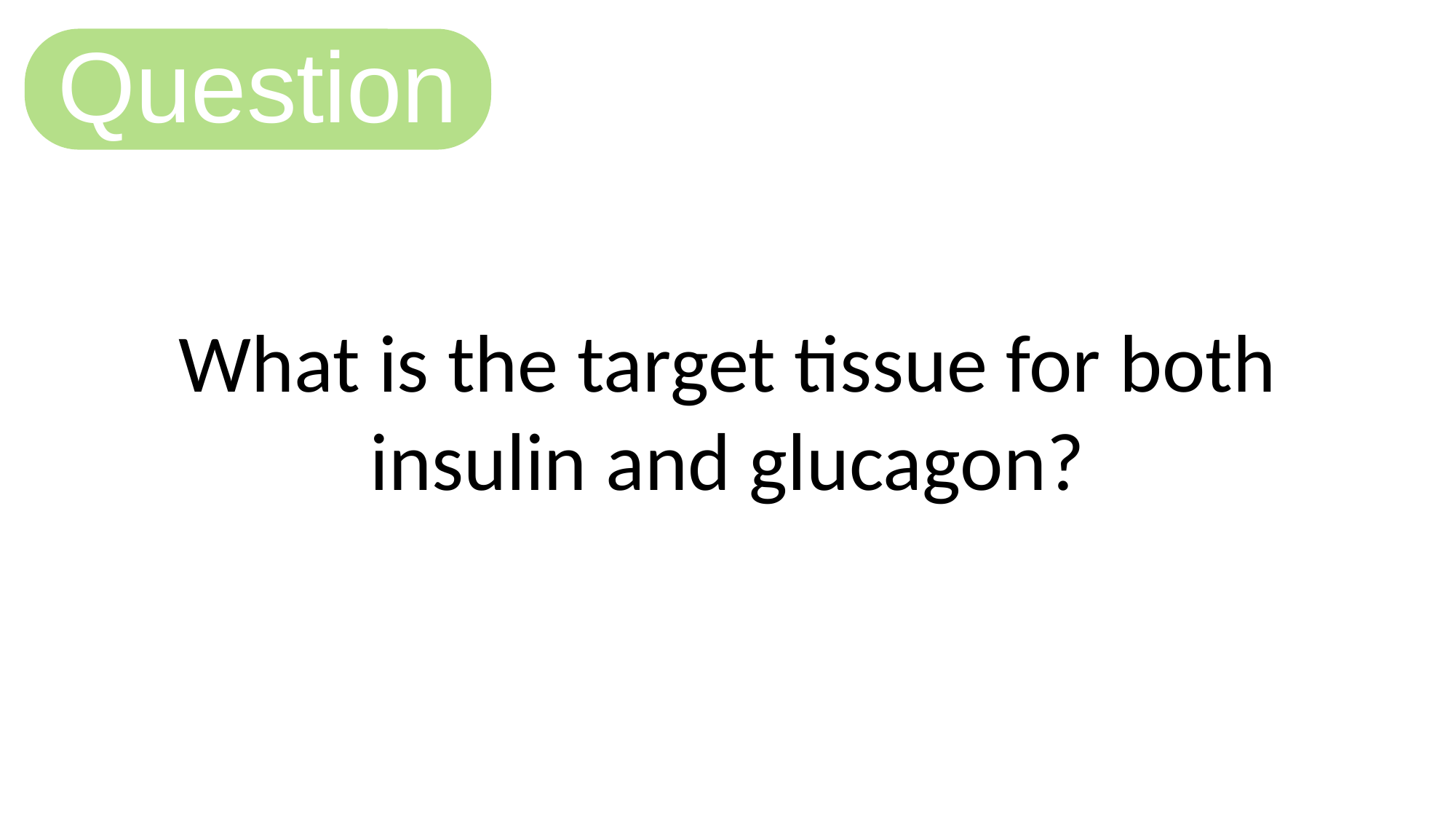

Question

What is the target tissue for both insulin and glucagon?